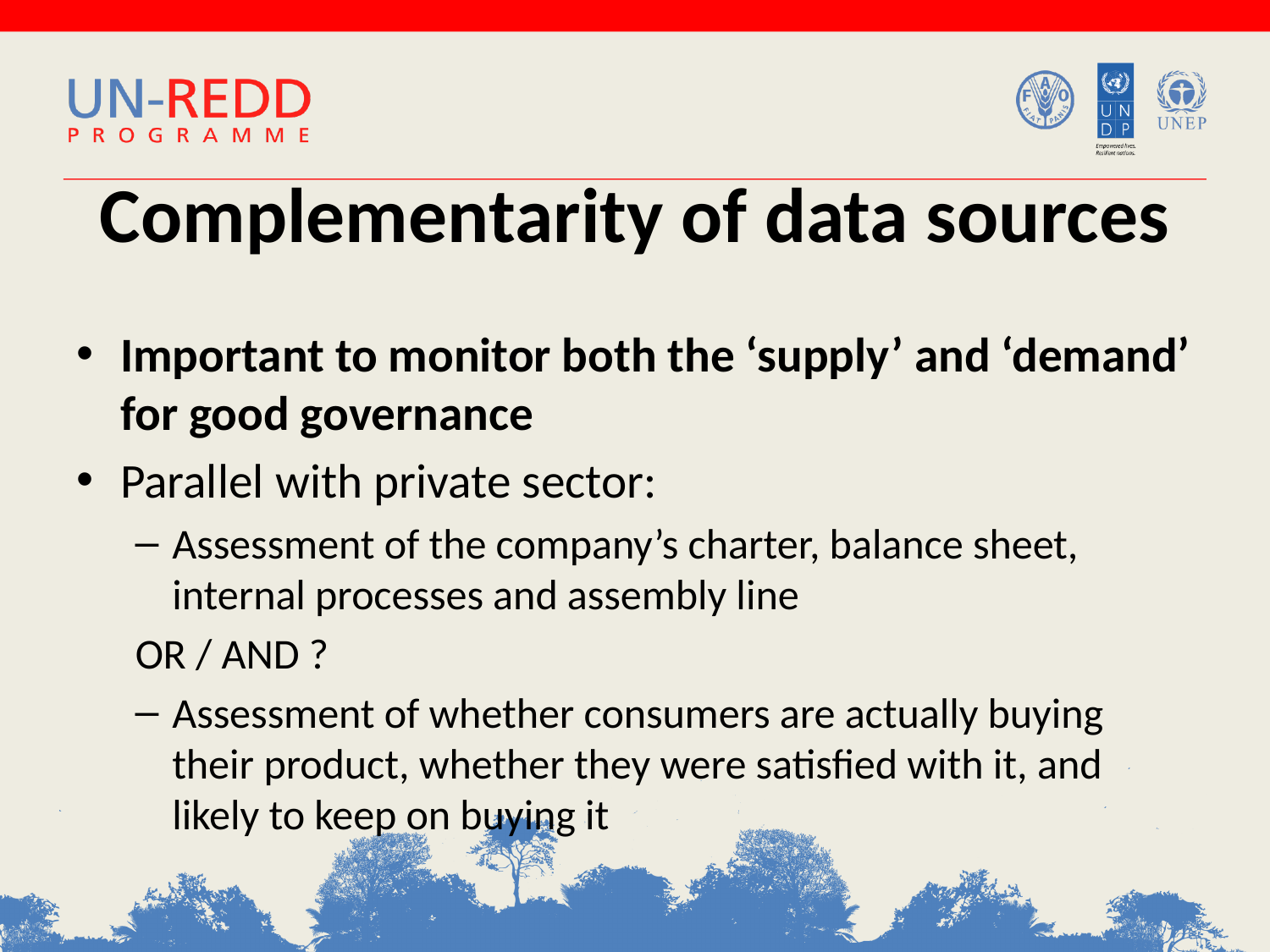

# Complementarity of data sources
Important to monitor both the ‘supply’ and ‘demand’ for good governance
Parallel with private sector:
Assessment of the company’s charter, balance sheet, internal processes and assembly line
OR / AND ?
Assessment of whether consumers are actually buying their product, whether they were satisfied with it, and likely to keep on buying it